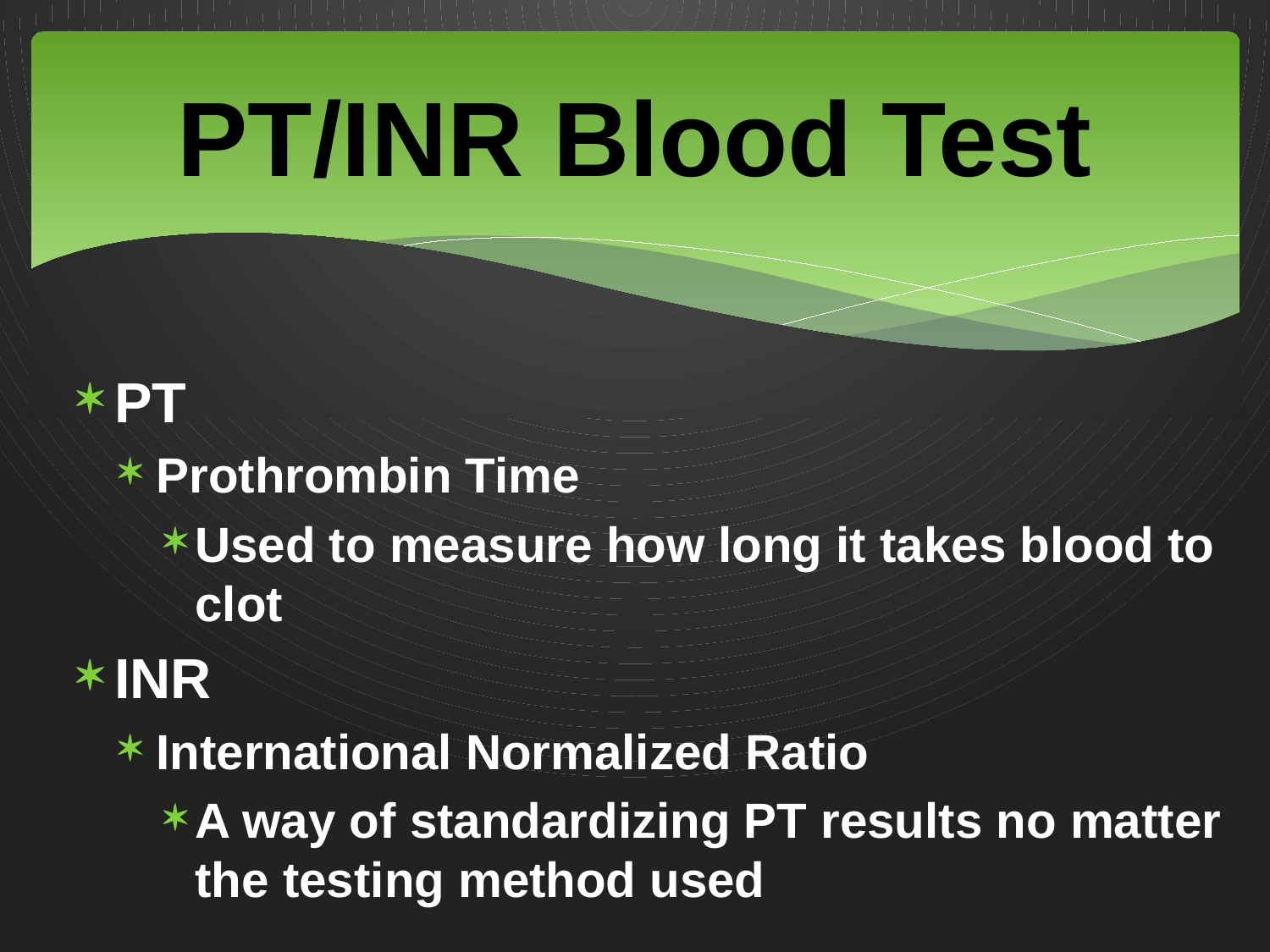

# PT/INR Blood Test
PT
Prothrombin Time
Used to measure how long it takes blood to clot
INR
International Normalized Ratio
A way of standardizing PT results no matter the testing method used